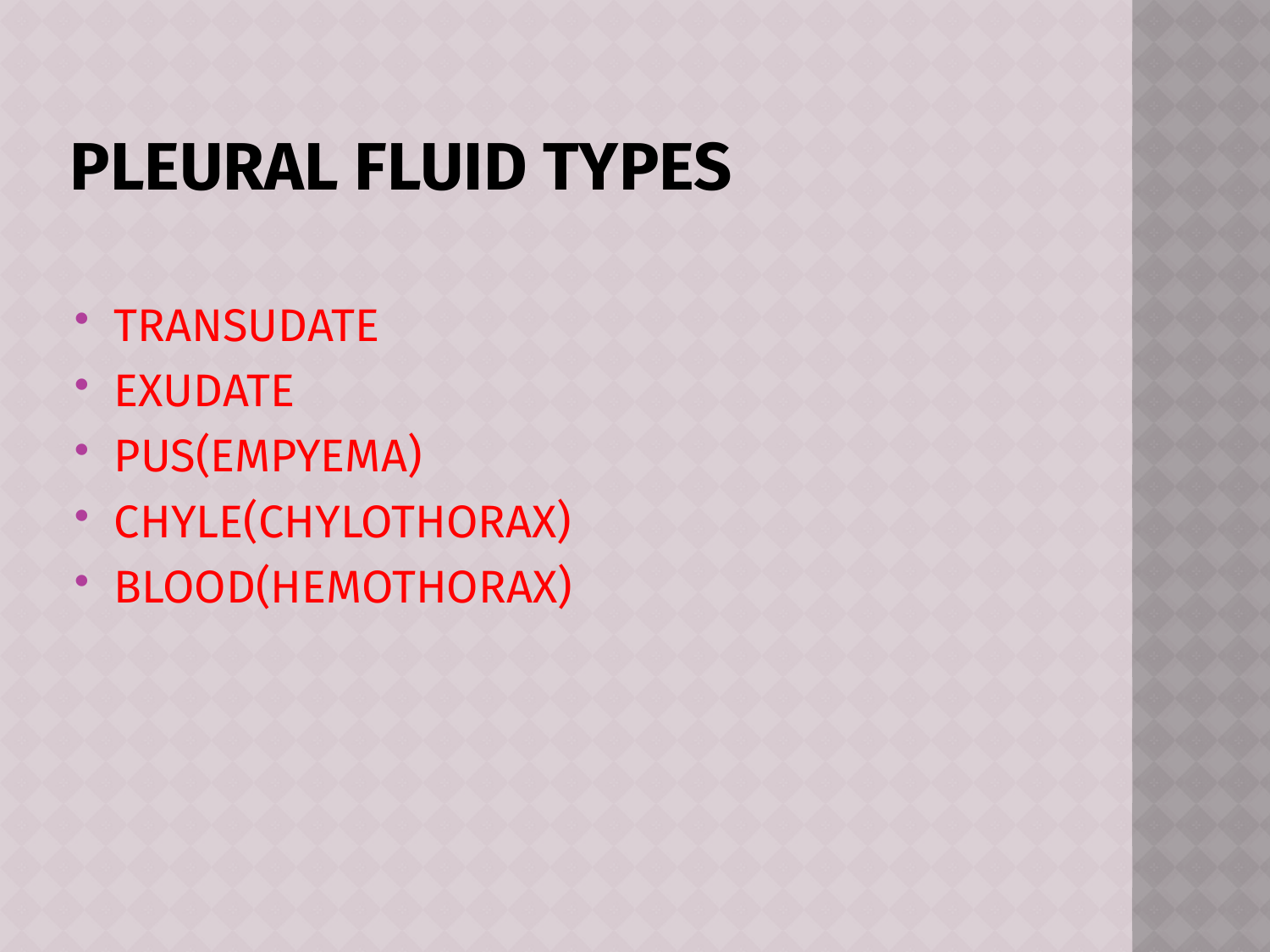

# Pleural fluid types

TRANSUDATE
EXUDATE
PUS(EMPYEMA)
CHYLE(CHYLOTHORAX)
BLOOD(HEMOTHORAX)